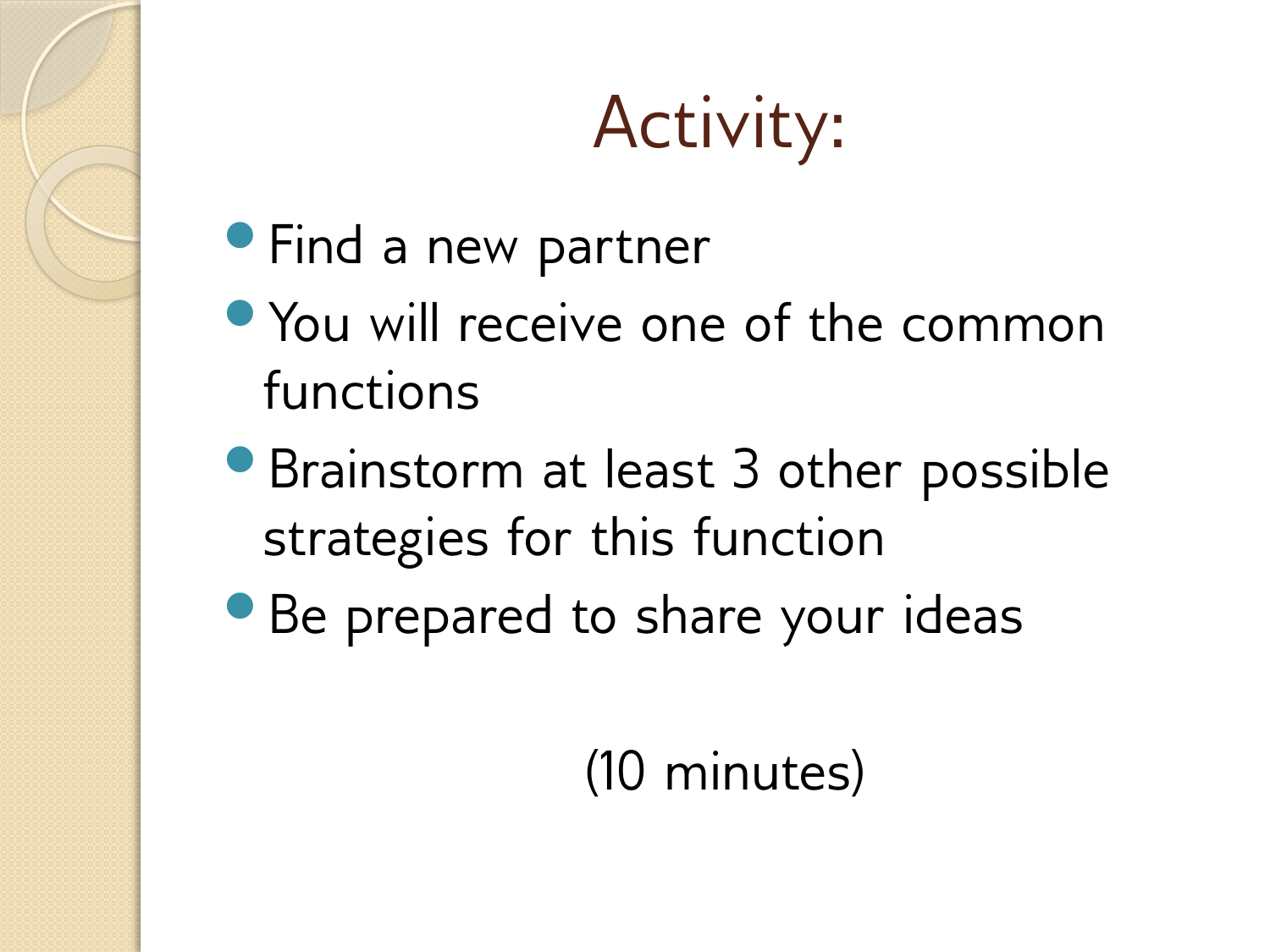

# Activity:
Find a new partner
You will receive one of the common functions
Brainstorm at least 3 other possible strategies for this function
Be prepared to share your ideas

(10 minutes)